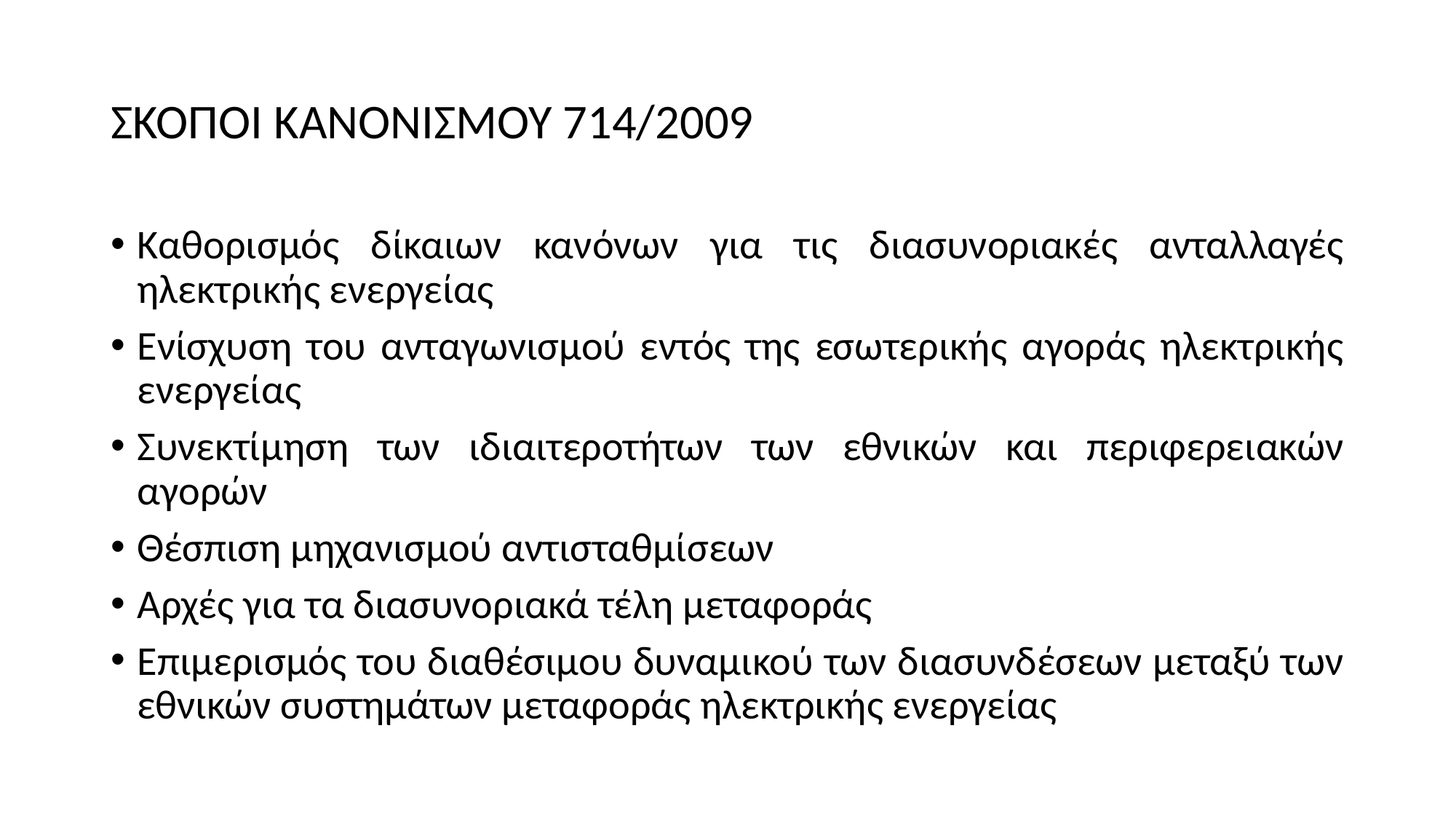

# ΣΚΟΠΟΙ ΚΑΝΟΝΙΣΜΟΥ 714/2009
Καθορισμός δίκαιων κανόνων για τις διασυνοριακές ανταλλαγές ηλεκτρικής ενεργείας
Ενίσχυση του ανταγωνισμού εντός της εσωτερικής αγοράς ηλεκτρικής ενεργείας
Συνεκτίμηση των ιδιαιτεροτήτων των εθνικών και περιφερειακών αγορών
Θέσπιση μηχανισμού αντισταθμίσεων
Αρχές για τα διασυνοριακά τέλη μεταφοράς
Επιμερισμός του διαθέσιμου δυναμικού των διασυνδέσεων μεταξύ των εθνικών συστημάτων μεταφοράς ηλεκτρικής ενεργείας